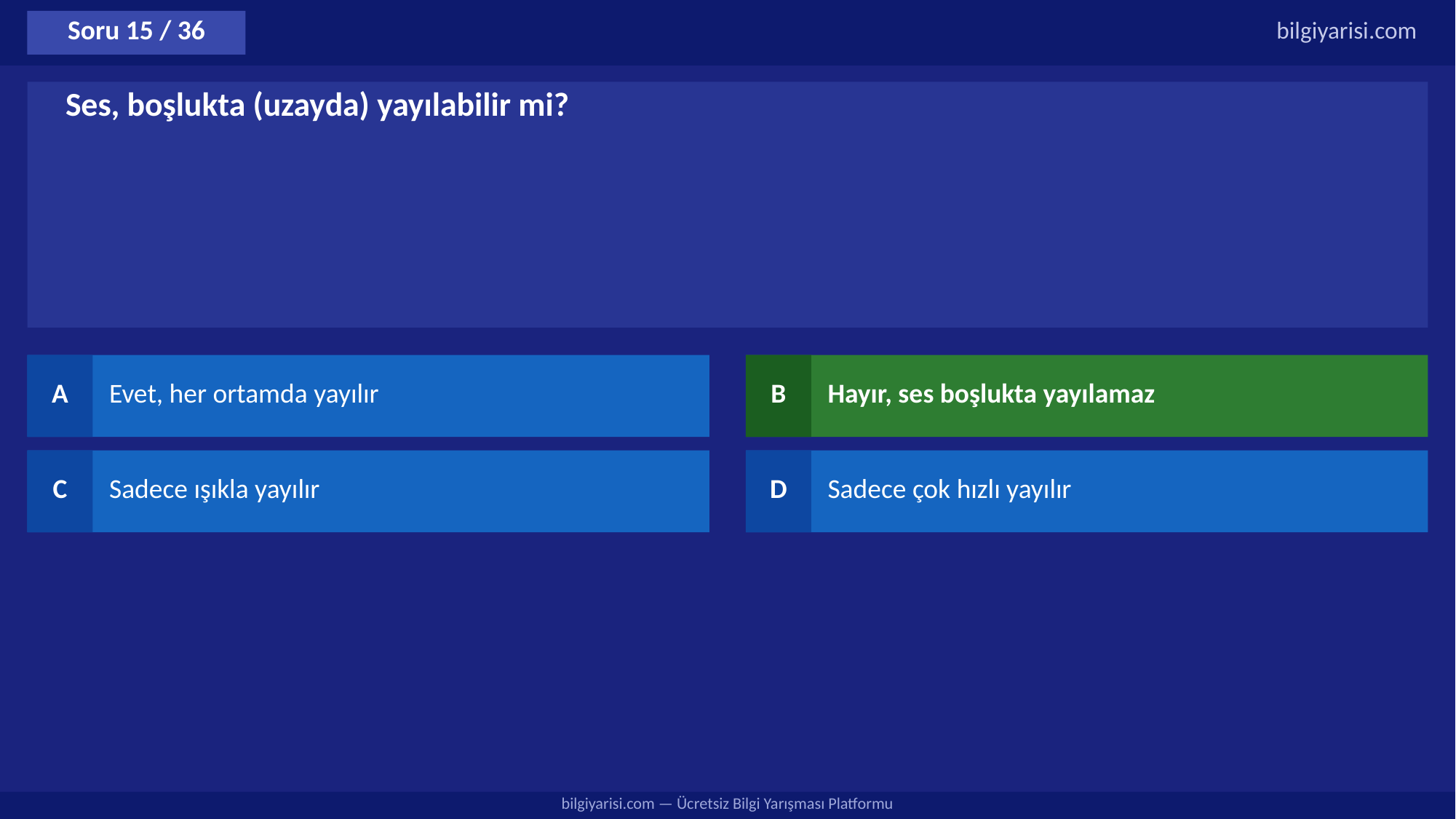

Soru 15 / 36
bilgiyarisi.com

Ses, boşlukta (uzayda) yayılabilir mi?

A
Evet, her ortamda yayılır

B
Hayır, ses boşlukta yayılamaz

C
Sadece ışıkla yayılır

D
Sadece çok hızlı yayılır
bilgiyarisi.com — Ücretsiz Bilgi Yarışması Platformu